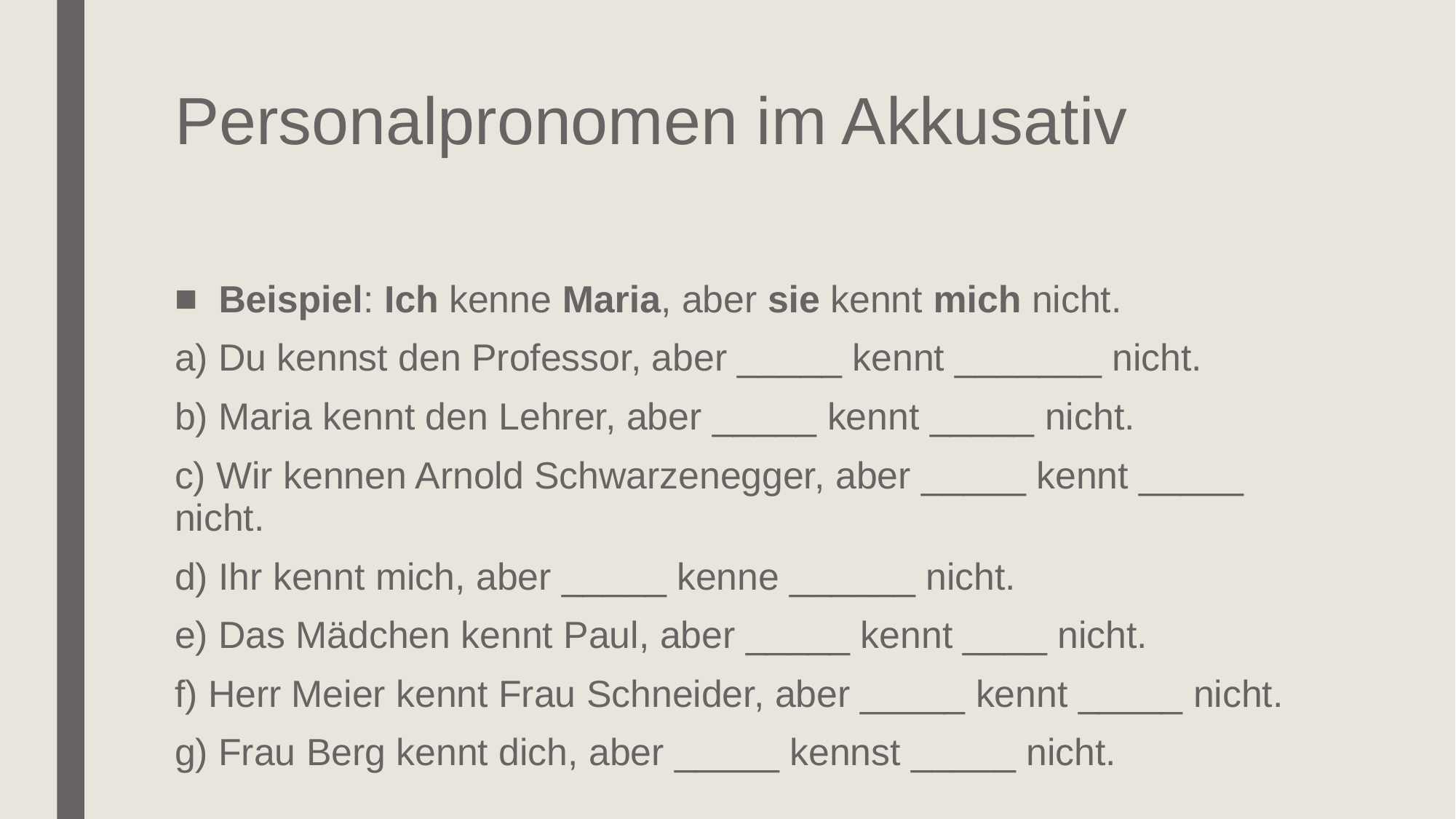

# Personalpronomen im Akkusativ
Beispiel: Ich kenne Maria, aber sie kennt mich nicht.
a) Du kennst den Professor, aber _____ kennt _______ nicht.
b) Maria kennt den Lehrer, aber _____ kennt _____ nicht.
c) Wir kennen Arnold Schwarzenegger, aber _____ kennt _____ nicht.
d) Ihr kennt mich, aber _____ kenne ______ nicht.
e) Das Mädchen kennt Paul, aber _____ kennt ____ nicht.
f) Herr Meier kennt Frau Schneider, aber _____ kennt _____ nicht.
g) Frau Berg kennt dich, aber _____ kennst _____ nicht.